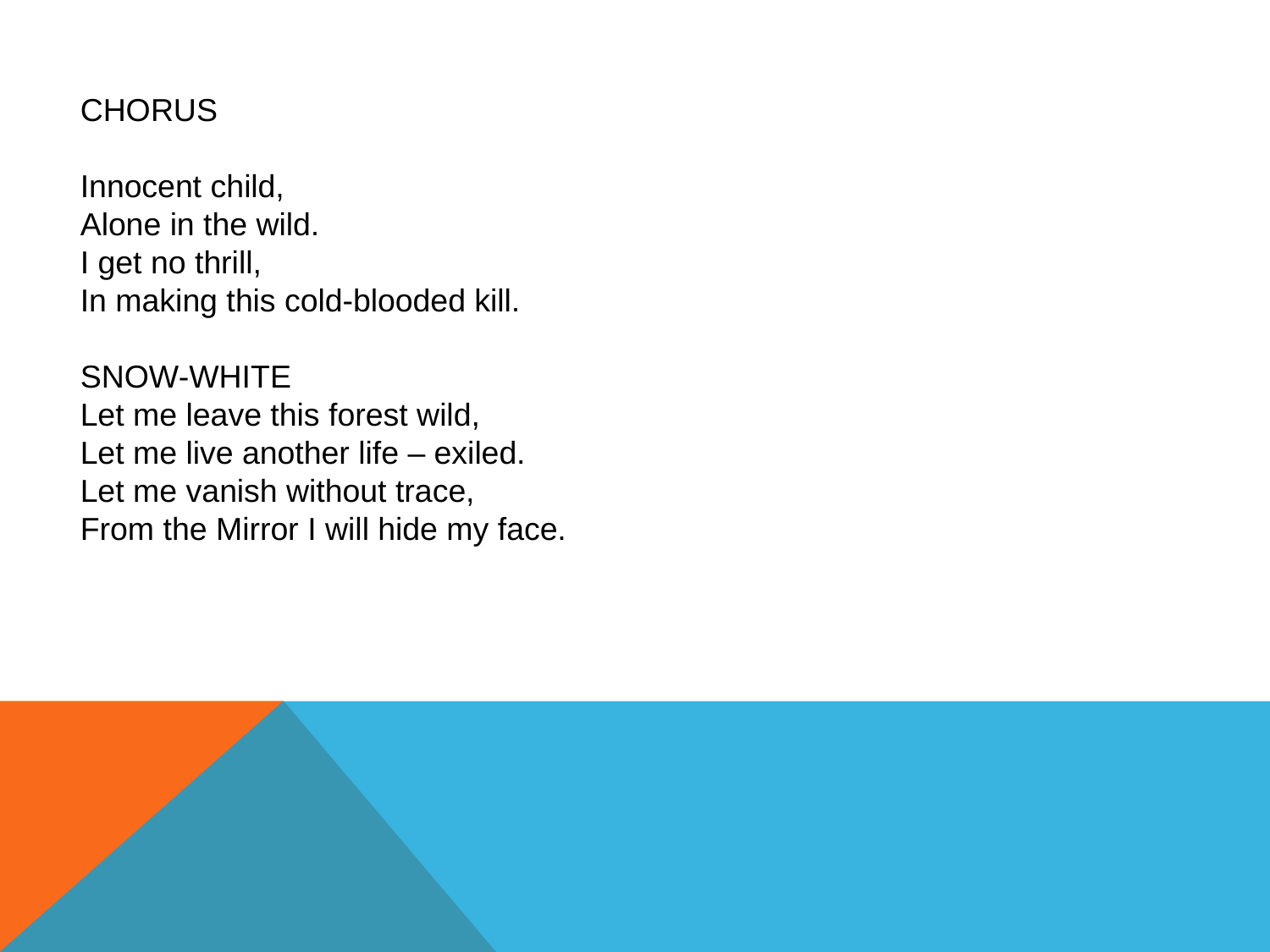

CHORUS

Innocent child,
Alone in the wild.
I get no thrill,
In making this cold-blooded kill.

SNOW-WHITE
Let me leave this forest wild,
Let me live another life – exiled.
Let me vanish without trace,
From the Mirror I will hide my face.